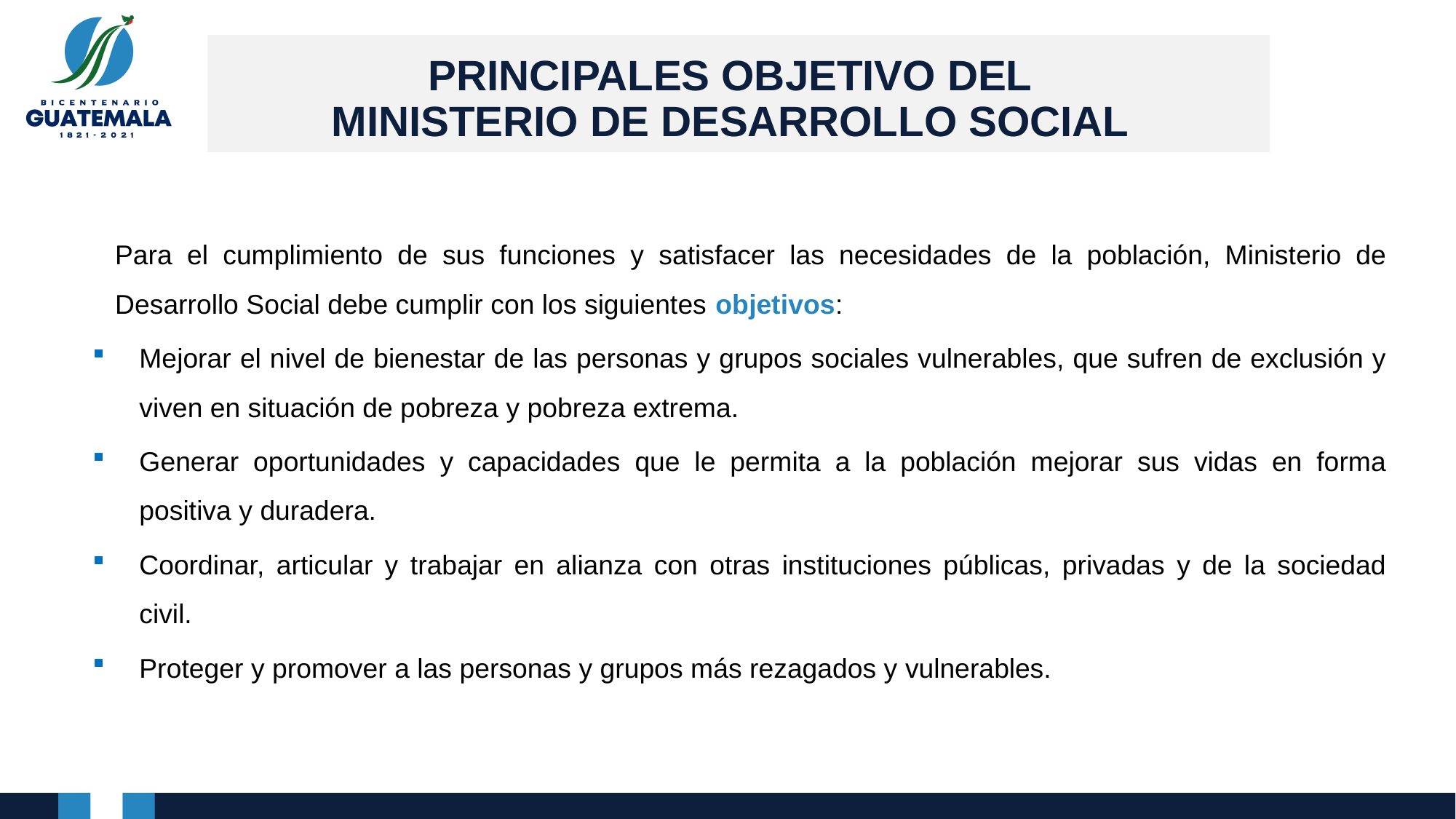

# PRINCIPALES OBJETIVO DEL MINISTERIO DE DESARROLLO SOCIAL
Para el cumplimiento de sus funciones y satisfacer las necesidades de la población, Ministerio de Desarrollo Social debe cumplir con los siguientes objetivos:
Mejorar el nivel de bienestar de las personas y grupos sociales vulnerables, que sufren de exclusión y viven en situación de pobreza y pobreza extrema.
Generar oportunidades y capacidades que le permita a la población mejorar sus vidas en forma positiva y duradera.
Coordinar, articular y trabajar en alianza con otras instituciones públicas, privadas y de la sociedad civil.
Proteger y promover a las personas y grupos más rezagados y vulnerables.